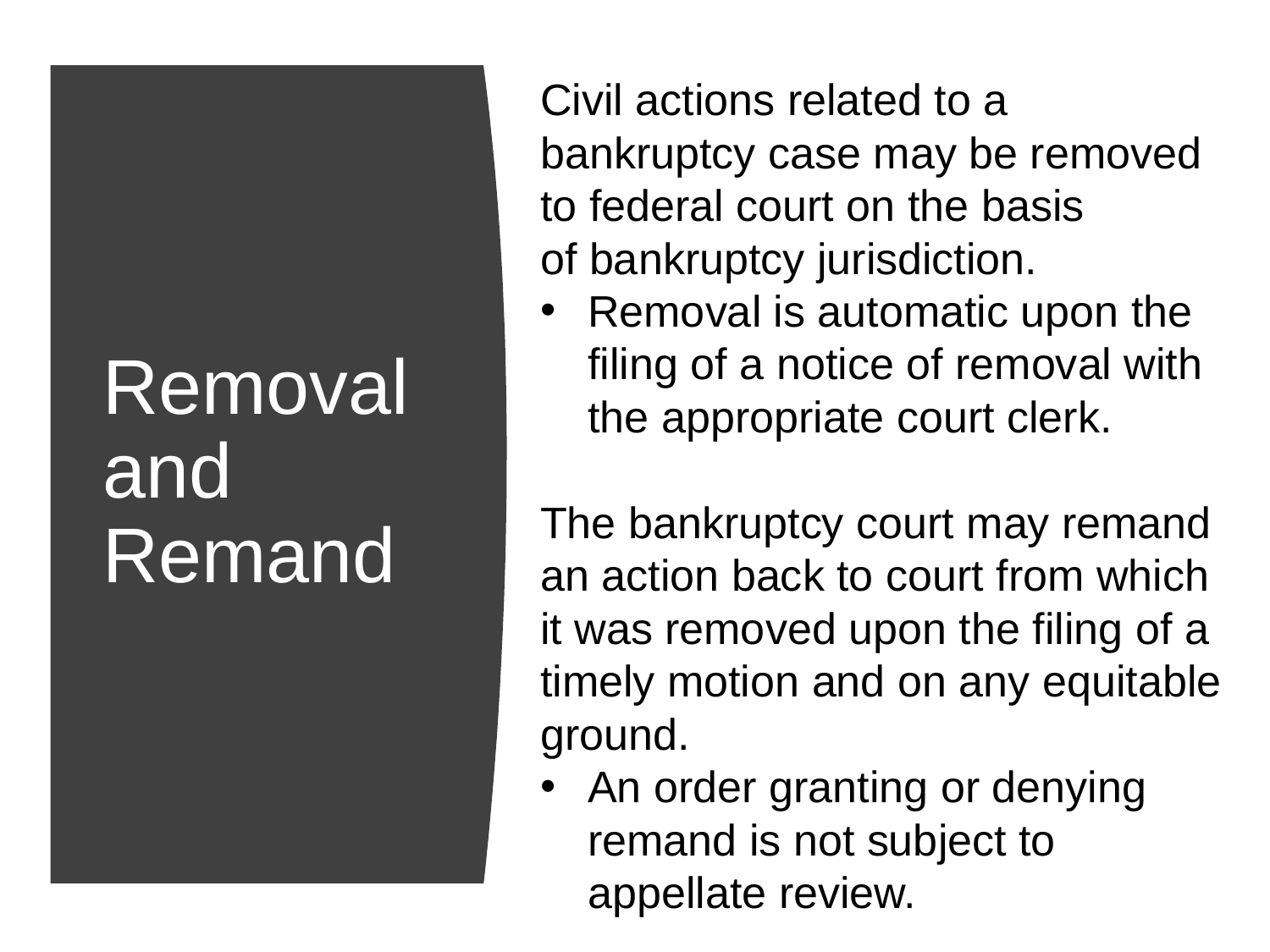

Civil actions related to a bankruptcy case may be removed to federal court on the basis of bankruptcy jurisdiction.
Removal is automatic upon the filing of a notice of removal with the appropriate court clerk.
The bankruptcy court may remand an action back to court from which it was removed upon the filing of a timely motion and on any equitable ground.
An order granting or denying remand is not subject to appellate review.
# Removal and Remand